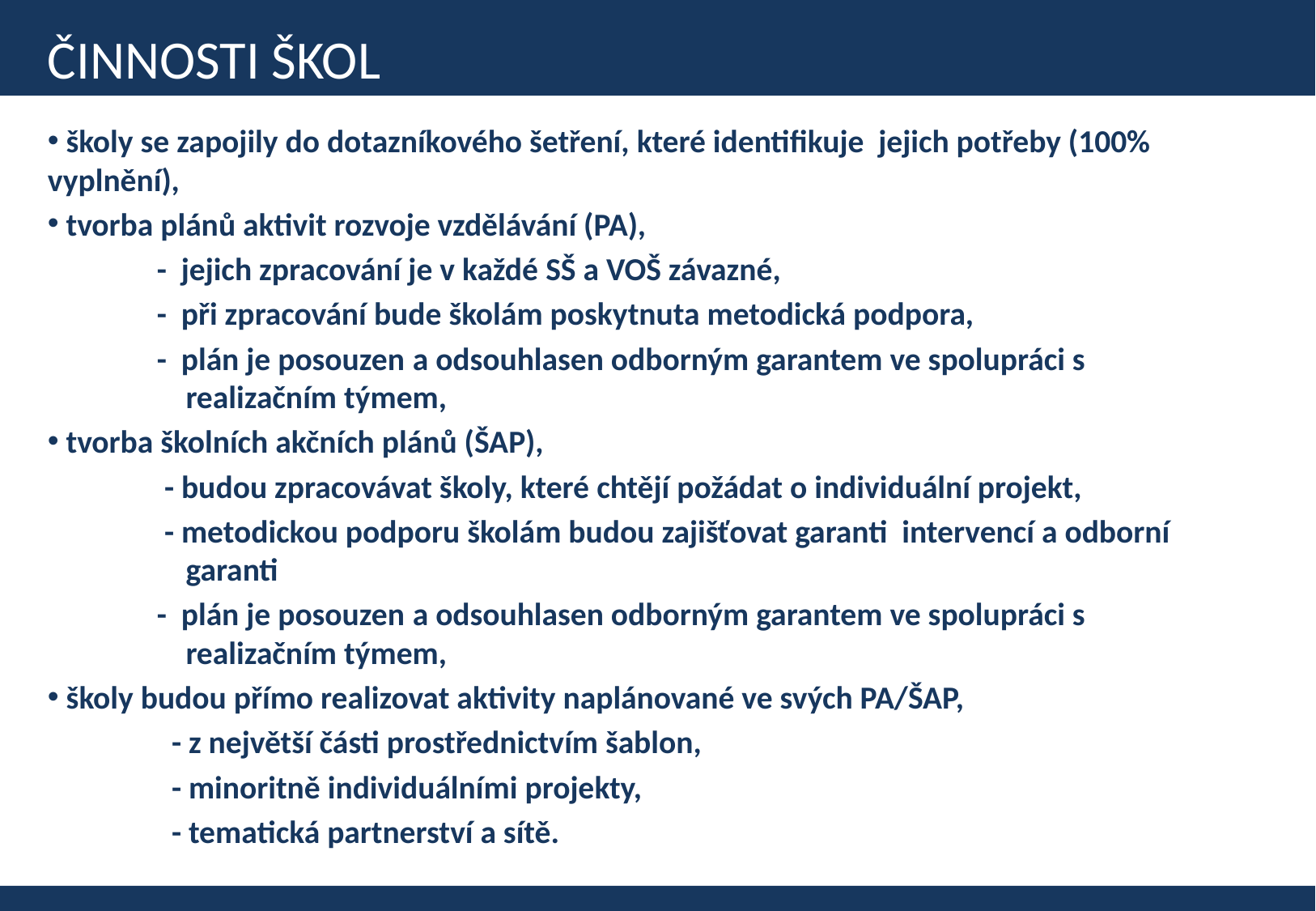

# Činnosti škol
 školy se zapojily do dotazníkového šetření, které identifikuje  jejich potřeby (100% vyplnění),
 tvorba plánů aktivit rozvoje vzdělávání (PA),
               -  jejich zpracování je v každé SŠ a VOŠ závazné,
               -  při zpracování bude školám poskytnuta metodická podpora,
               -  plán je posouzen a odsouhlasen odborným garantem ve spolupráci s
                   realizačním týmem,
 tvorba školních akčních plánů (ŠAP),
                - budou zpracovávat školy, které chtějí požádat o individuální projekt,
                - metodickou podporu školám budou zajišťovat garanti  intervencí a odborní
                   garanti
               -  plán je posouzen a odsouhlasen odborným garantem ve spolupráci s
                   realizačním týmem,
 školy budou přímo realizovat aktivity naplánované ve svých PA/ŠAP,
                 - z největší části prostřednictvím šablon,
                 - minoritně individuálními projekty,
                 - tematická partnerství a sítě.